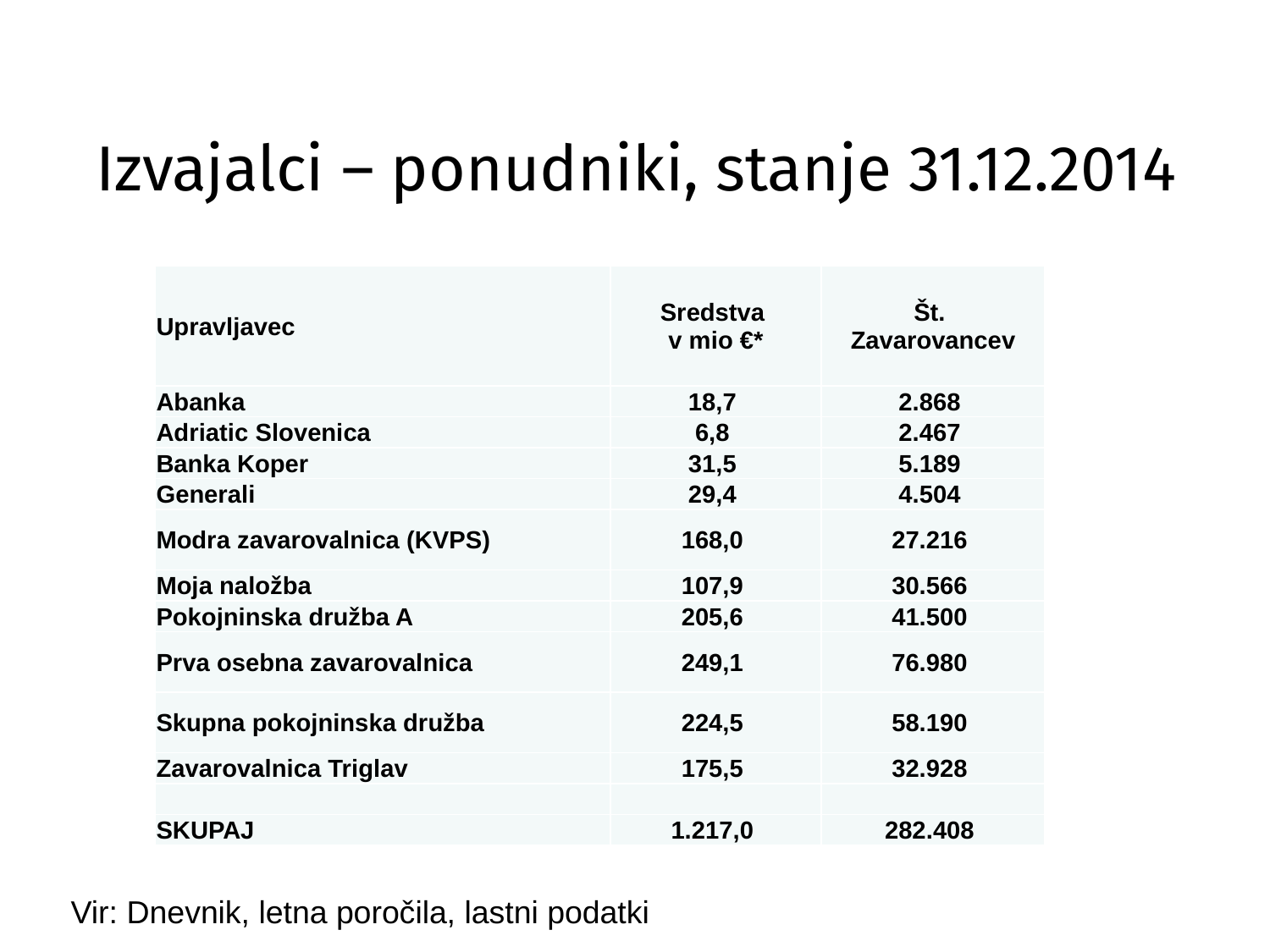

# Izvajalci – ponudniki, stanje 31.12.2014
| Upravljavec | Sredstva v mio €\* | Št. Zavarovancev |
| --- | --- | --- |
| Abanka | 18,7 | 2.868 |
| Adriatic Slovenica | 6,8 | 2.467 |
| Banka Koper | 31,5 | 5.189 |
| Generali | 29,4 | 4.504 |
| Modra zavarovalnica (KVPS) | 168,0 | 27.216 |
| Moja naložba | 107,9 | 30.566 |
| Pokojninska družba A | 205,6 | 41.500 |
| Prva osebna zavarovalnica | 249,1 | 76.980 |
| Skupna pokojninska družba | 224,5 | 58.190 |
| Zavarovalnica Triglav | 175,5 | 32.928 |
|  |  |  |
| SKUPAJ | 1.217,0 | 282.408 |
Vir: Dnevnik, letna poročila, lastni podatki